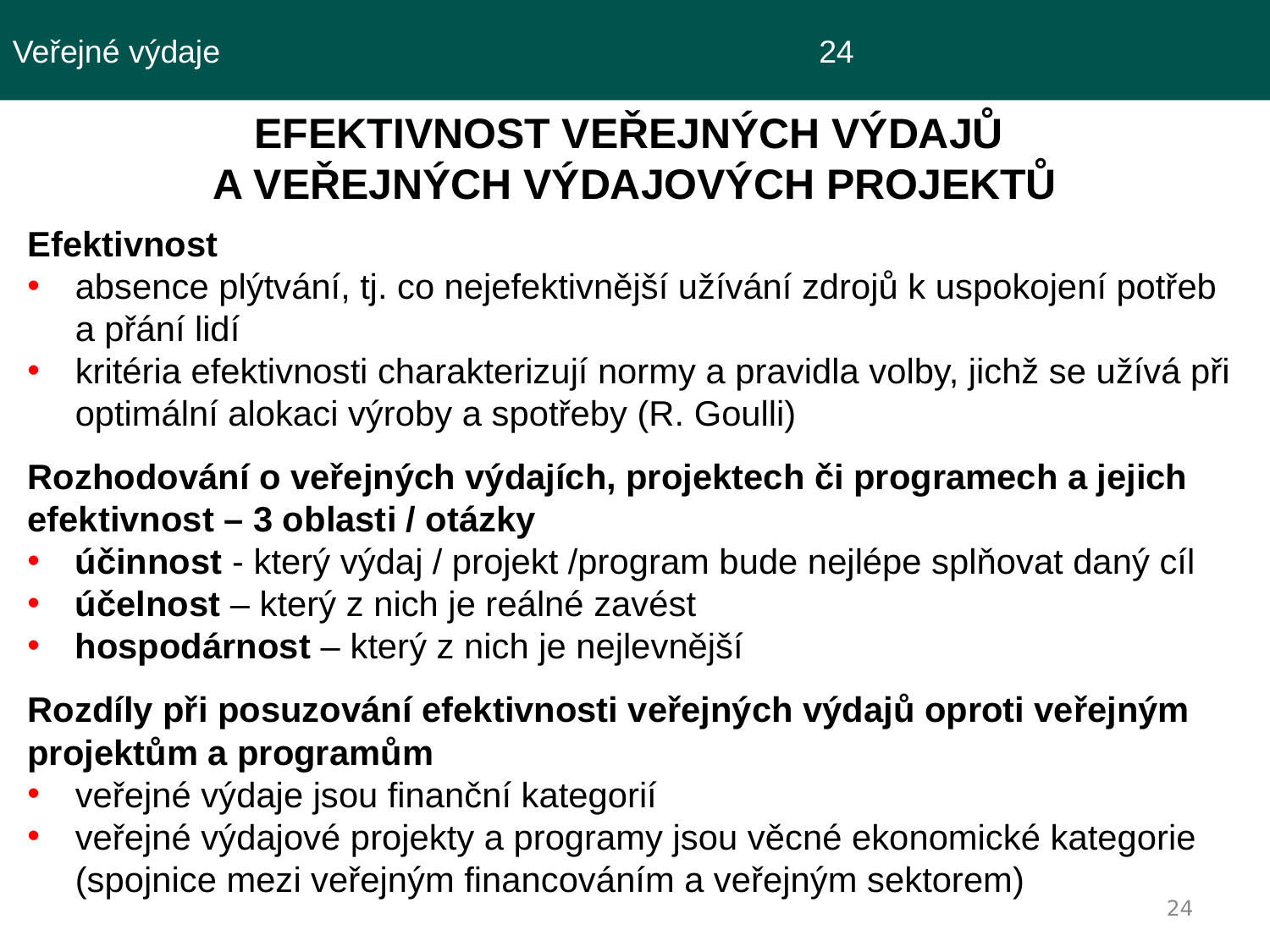

Veřejné výdaje					     24
EFEKTIVNOST VEŘEJNÝCH VÝDAJŮ
A VEŘEJNÝCH VÝDAJOVÝCH PROJEKTŮ
Efektivnost
absence plýtvání, tj. co nejefektivnější užívání zdrojů k uspokojení potřeb a přání lidí
kritéria efektivnosti charakterizují normy a pravidla volby, jichž se užívá při optimální alokaci výroby a spotřeby (R. Goulli)
Rozhodování o veřejných výdajích, projektech či programech a jejich efektivnost – 3 oblasti / otázky
účinnost - který výdaj / projekt /program bude nejlépe splňovat daný cíl
účelnost – který z nich je reálné zavést
hospodárnost – který z nich je nejlevnější
Rozdíly při posuzování efektivnosti veřejných výdajů oproti veřejným projektům a programům
veřejné výdaje jsou finanční kategorií
veřejné výdajové projekty a programy jsou věcné ekonomické kategorie (spojnice mezi veřejným financováním a veřejným sektorem)
24